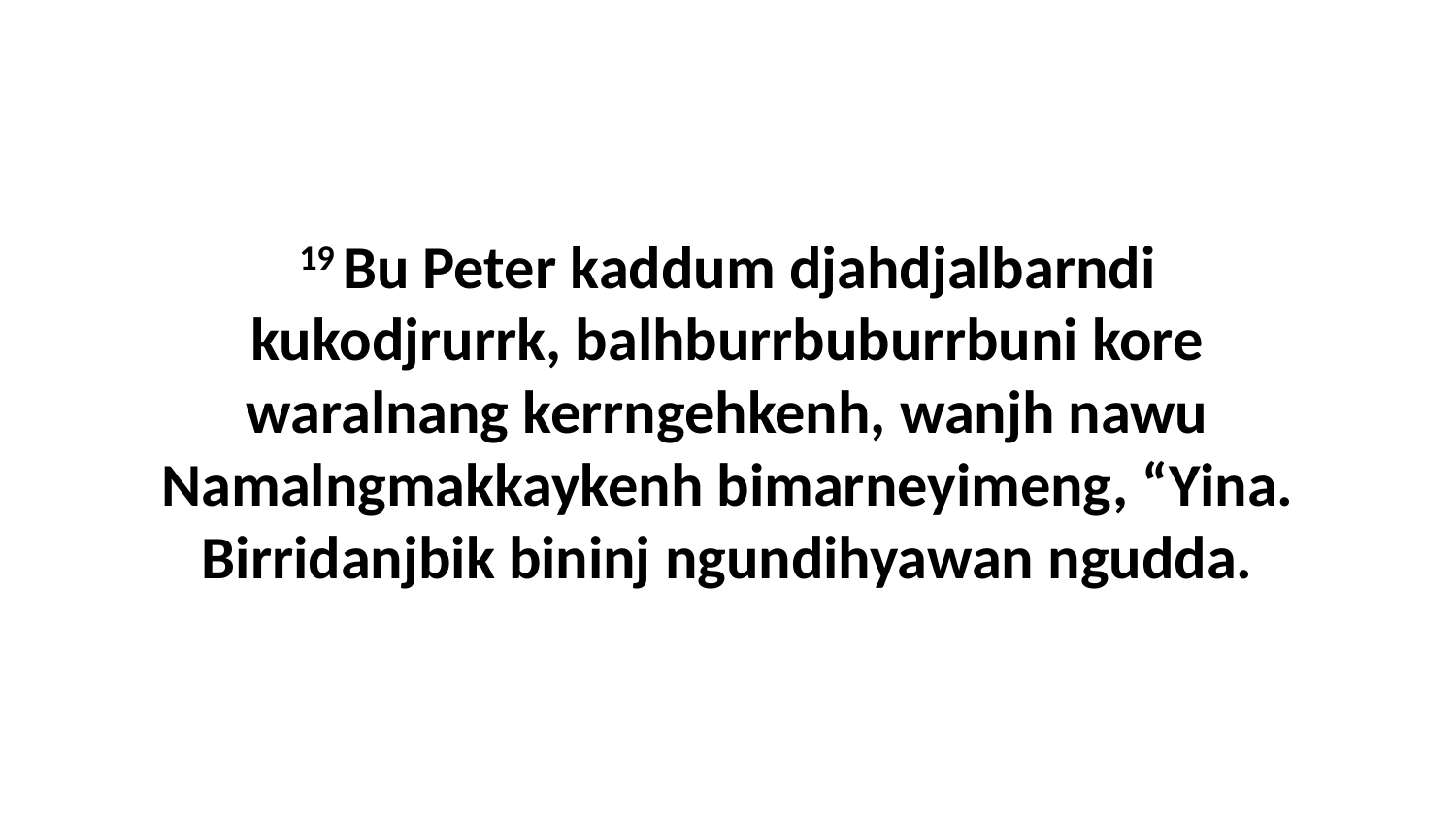

19 Bu Peter kaddum djahdjalbarndi kukodjrurrk, balhburrbuburrbuni kore waralnang kerrngehkenh, wanjh nawu Namalngmakkaykenh bimarneyimeng, “Yina. Birridanjbik bininj ngundihyawan ngudda.